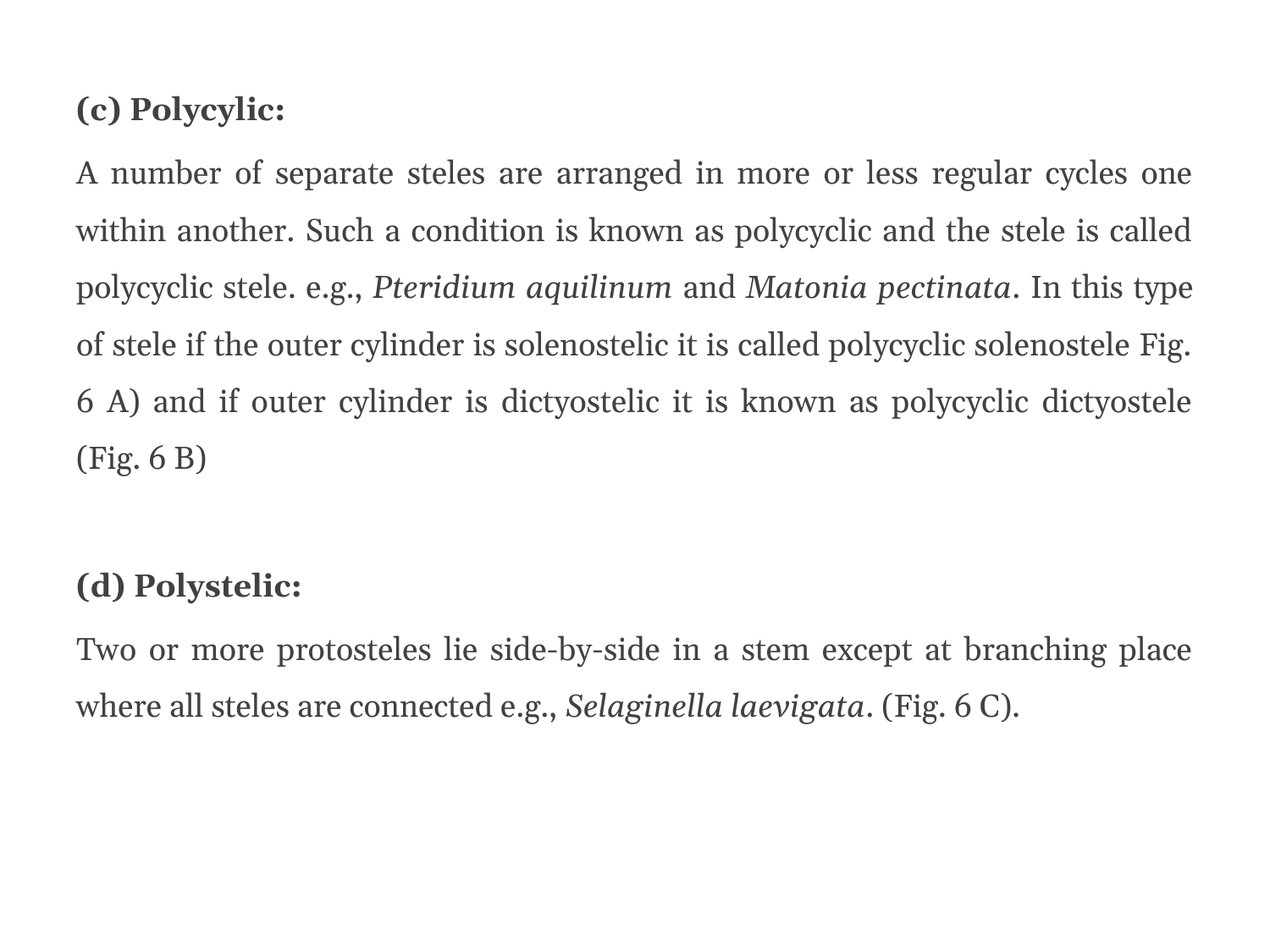

(c) Polycylic:
A number of separate steles are arranged in more or less regular cycles one within another. Such a condition is known as polycyclic and the stele is called polycyclic stele. e.g., Pteridium aquilinum and Matonia pectinata. In this type of stele if the outer cylinder is solenostelic it is called polycyclic solenostele Fig. 6 A) and if outer cylinder is dictyostelic it is known as polycyclic dictyostele (Fig. 6 B)

(d) Polystelic:
Two or more protosteles lie side-by-side in a stem except at branching place where all steles are connected e.g., Selaginella laevigata. (Fig. 6 C).